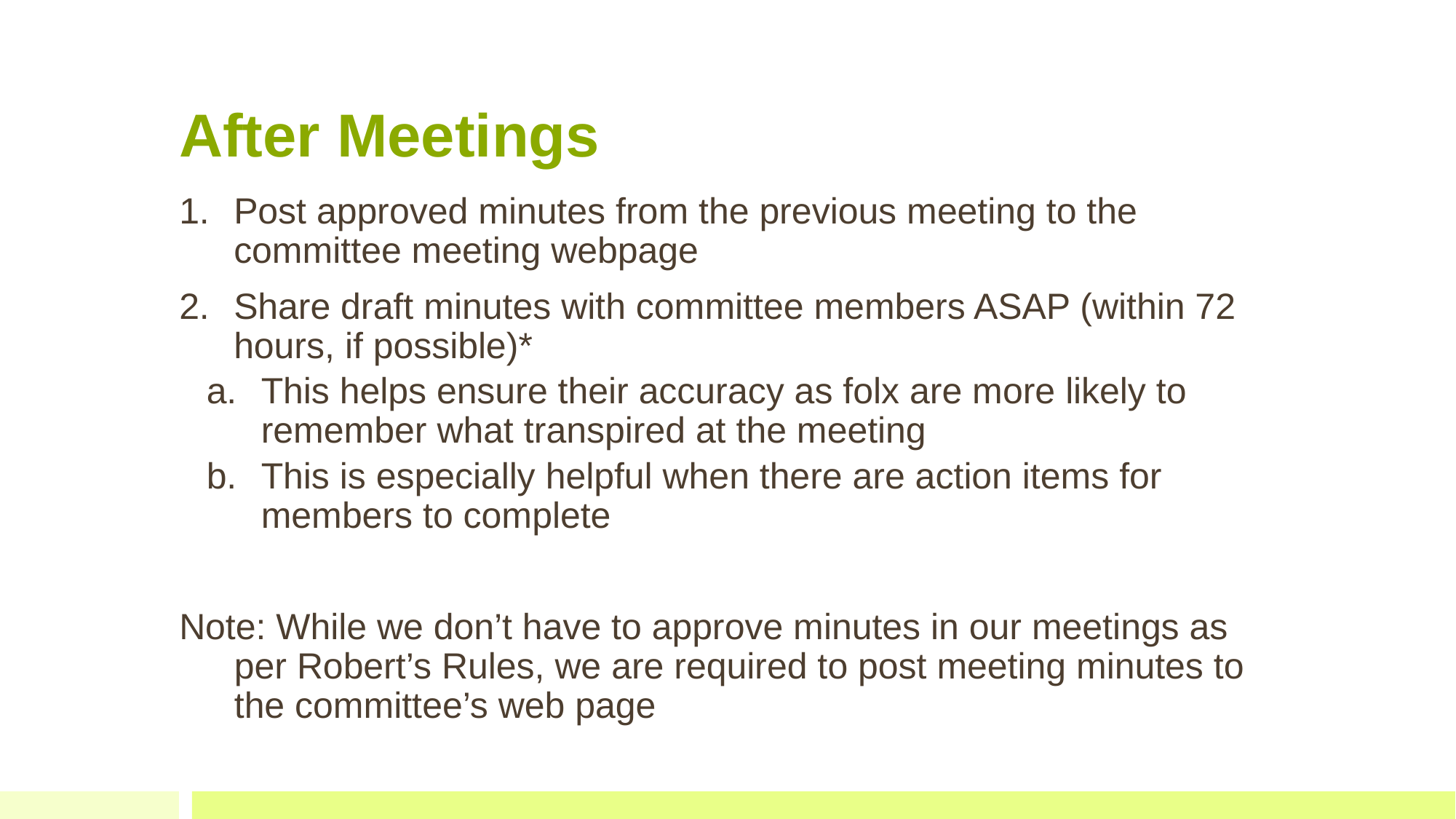

# After Meetings
Post approved minutes from the previous meeting to the committee meeting webpage
Share draft minutes with committee members ASAP (within 72 hours, if possible)*
This helps ensure their accuracy as folx are more likely to remember what transpired at the meeting
This is especially helpful when there are action items for members to complete

Note: While we don’t have to approve minutes in our meetings as per Robert’s Rules, we are required to post meeting minutes to the committee’s web page